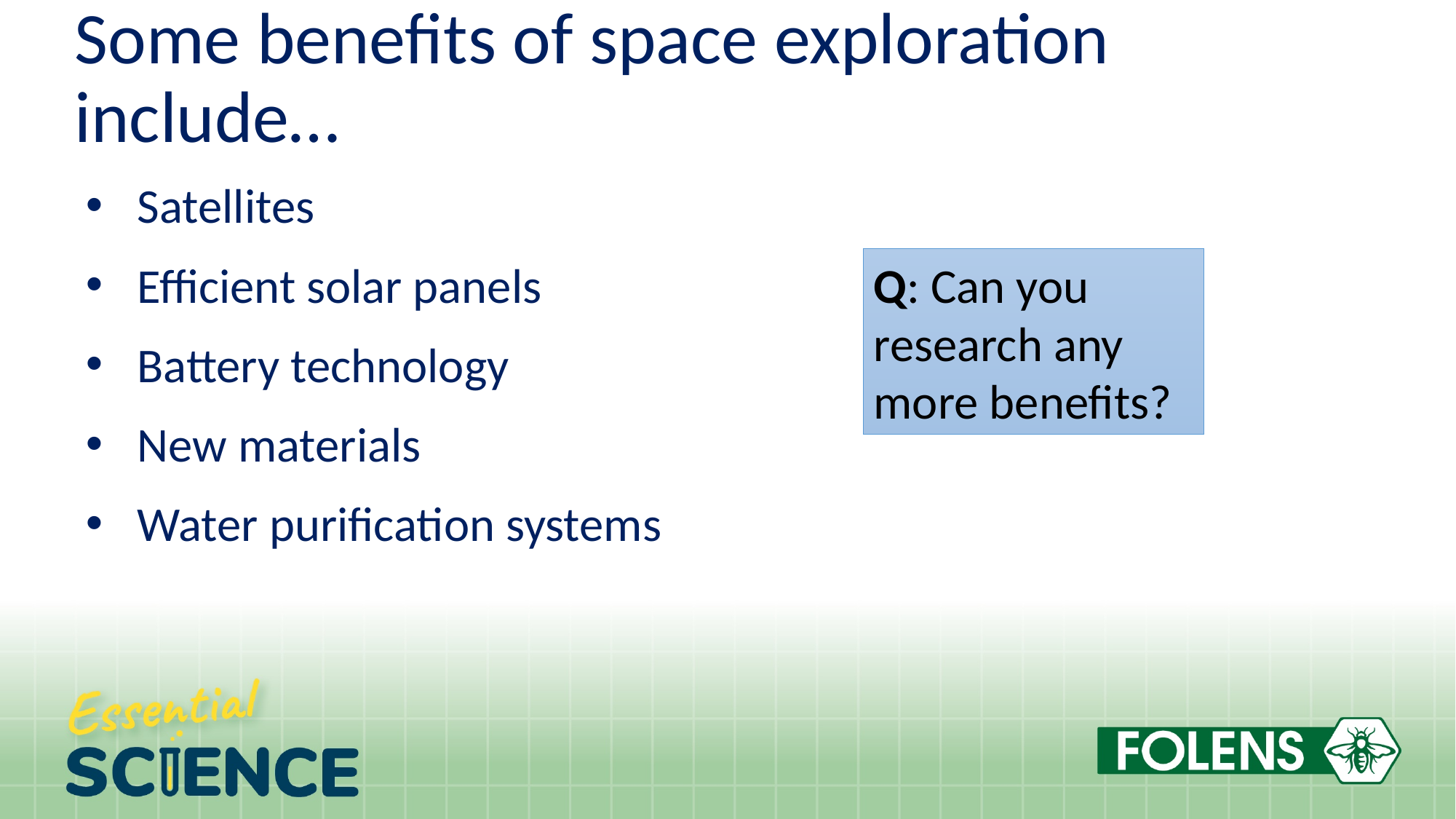

# Some benefits of space exploration include…
Satellites
Efficient solar panels
Battery technology
New materials
Water purification systems
Q: Can you research any more benefits?